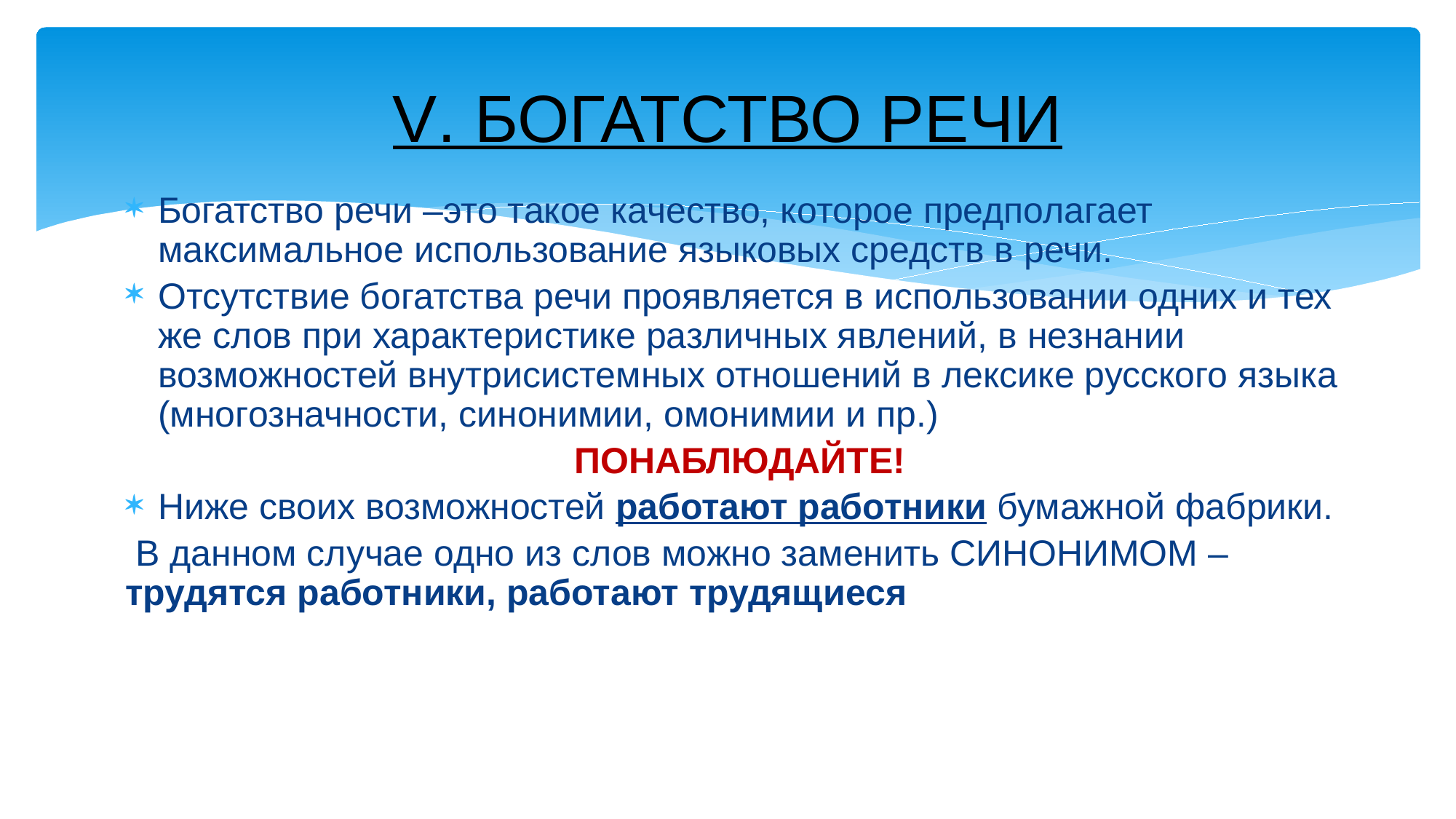

# V. БОГАТСТВО РЕЧИ
Богатство речи –это такое качество, которое предполагает максимальное использование языковых средств в речи.
Отсутствие богатства речи проявляется в использовании одних и тех же слов при характеристике различных явлений, в незнании возможностей внутрисистемных отношений в лексике русского языка (многозначности, синонимии, омонимии и пр.)
 ПОНАБЛЮДАЙТЕ!
Ниже своих возможностей работают работники бумажной фабрики.
 В данном случае одно из слов можно заменить СИНОНИМОМ – трудятся работники, работают трудящиеся